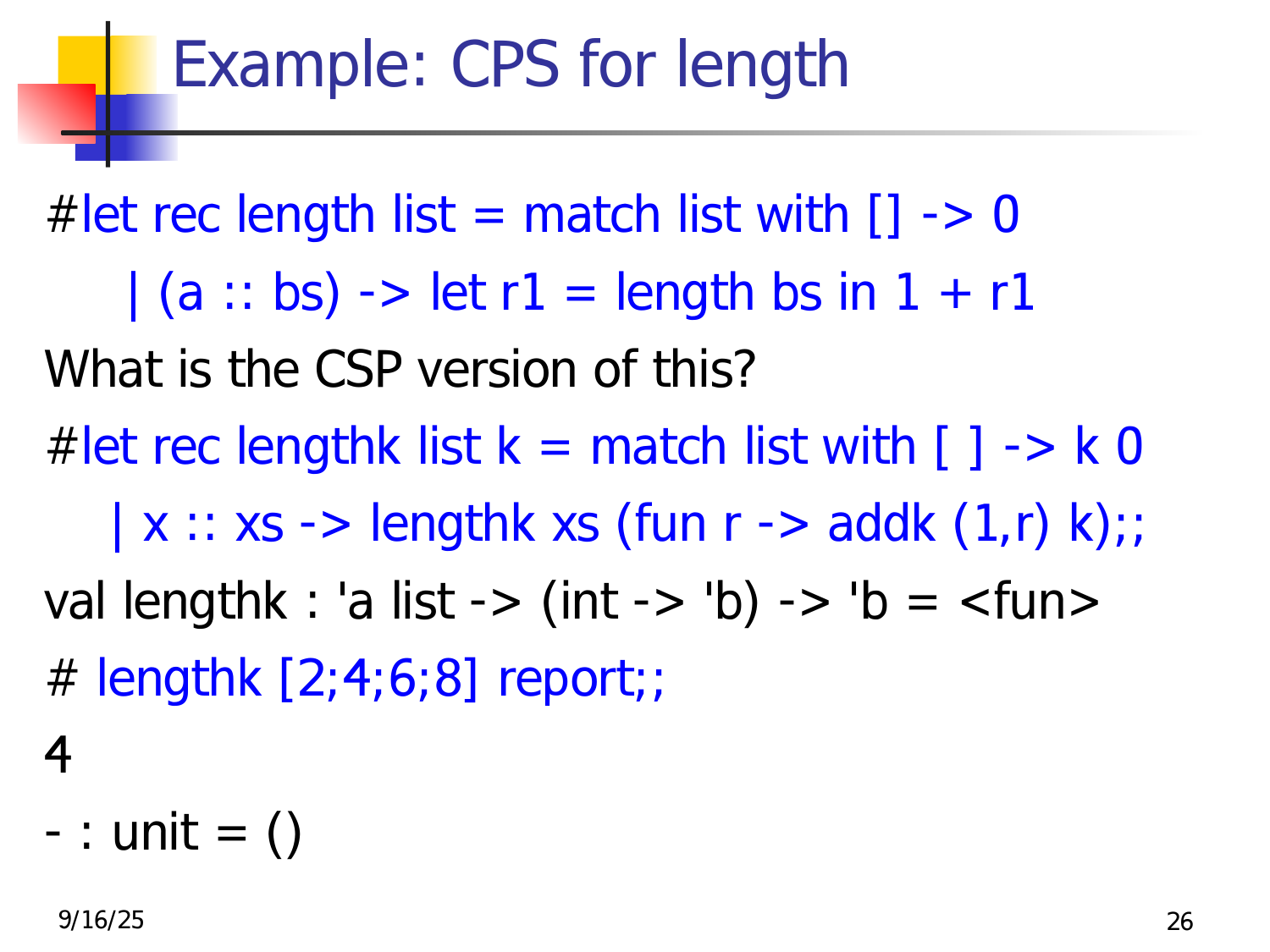

# Example: CPS for length
#let rec length list = match list with [] -> 0
     | (a :: bs) -> let r1 = length bs in 1 + r1
What is the CSP version of this?
#let rec lengthk list k = match list with [ ] -> k 0
    | x :: xs -> lengthk xs (fun r -> addk (1,r) k);;
val lengthk : 'a list -> (int -> 'b) -> 'b = <fun>
# lengthk [2;4;6;8] report;;
4
- : unit = ()

9/16/25
26